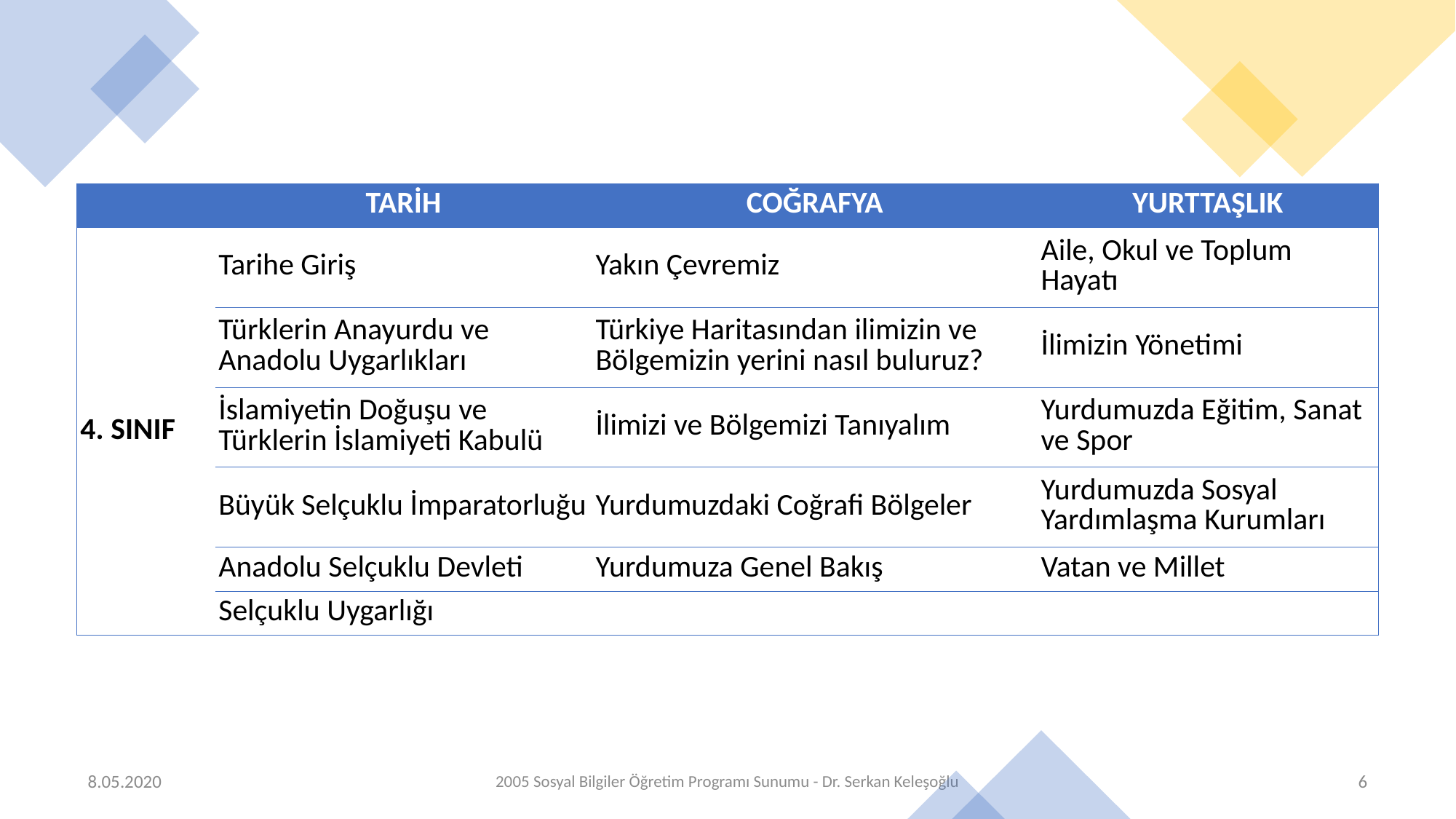

|  | TARİH | COĞRAFYA | YURTTAŞLIK |
| --- | --- | --- | --- |
| 4. SINIF | Tarihe Giriş | Yakın Çevremiz | Aile, Okul ve Toplum Hayatı |
|  | Türklerin Anayurdu ve Anadolu Uygarlıkları | Türkiye Haritasından ilimizin ve Bölgemizin yerini nasıl buluruz? | İlimizin Yönetimi |
|  | İslamiyetin Doğuşu ve Türklerin İslamiyeti Kabulü | İlimizi ve Bölgemizi Tanıyalım | Yurdumuzda Eğitim, Sanat ve Spor |
|  | Büyük Selçuklu İmparatorluğu | Yurdumuzdaki Coğrafi Bölgeler | Yurdumuzda Sosyal Yardımlaşma Kurumları |
|  | Anadolu Selçuklu Devleti | Yurdumuza Genel Bakış | Vatan ve Millet |
|  | Selçuklu Uygarlığı |  |  |

8.05.2020
2005 Sosyal Bilgiler Öğretim Programı Sunumu - Dr. Serkan Keleşoğlu
6